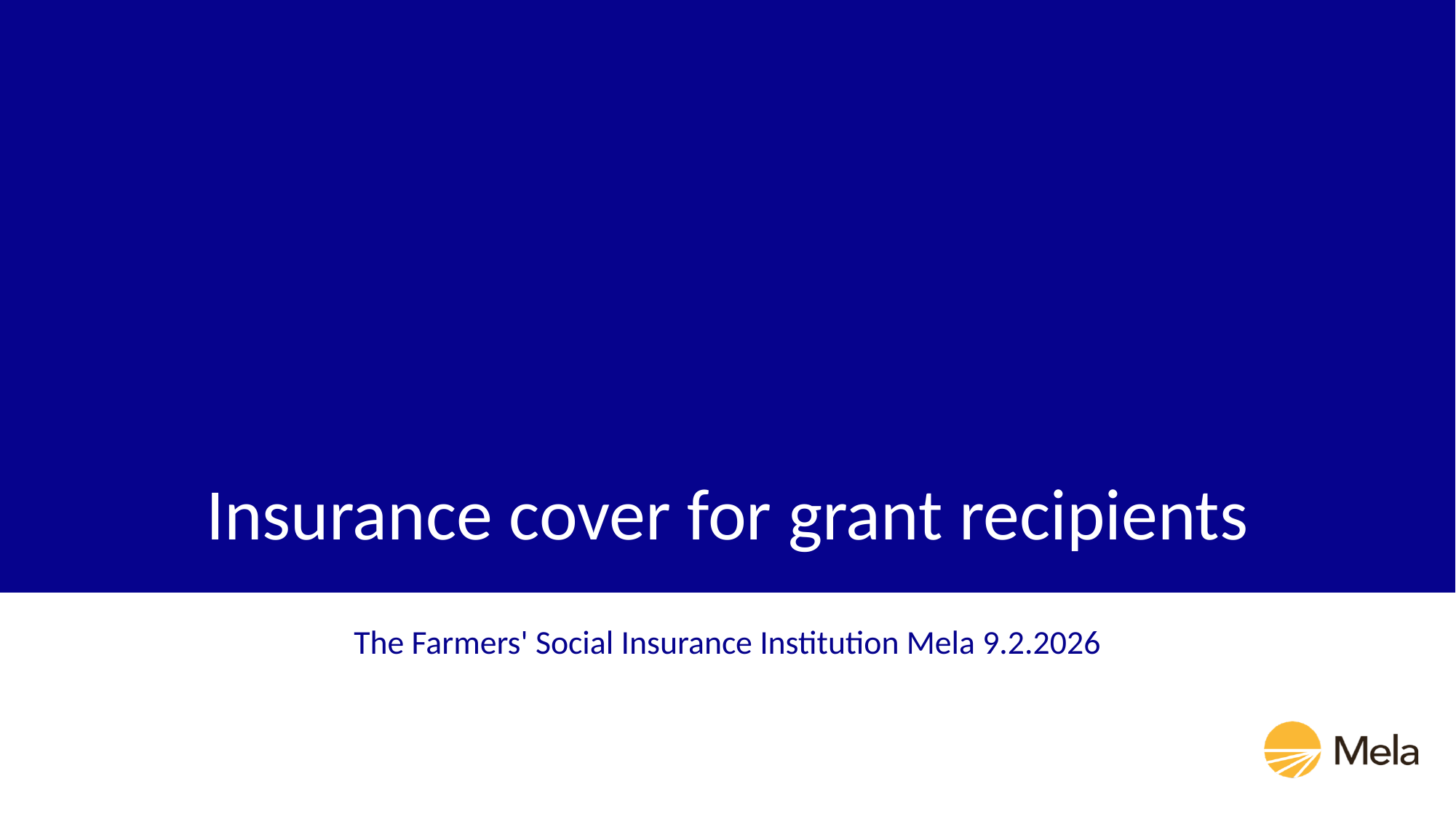

# Insurance cover for grant recipients
The Farmers' Social Insurance Institution Mela 9.2.2026